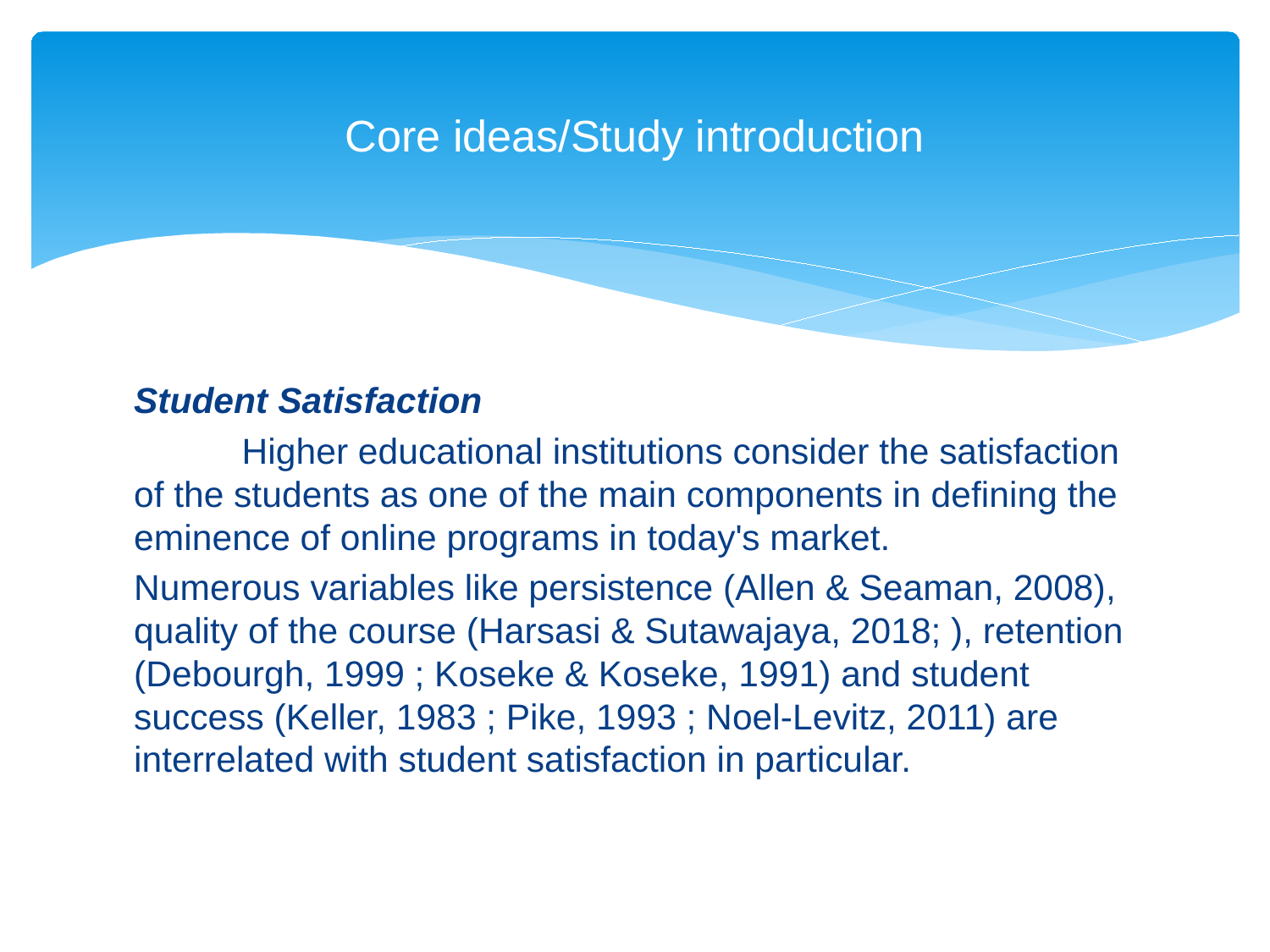

# Core ideas/Study introduction
Student Satisfaction
	Higher educational institutions consider the satisfaction of the students as one of the main components in defining the eminence of online programs in today's market.
Numerous variables like persistence (Allen & Seaman, 2008), quality of the course (Harsasi & Sutawajaya, 2018; ), retention (Debourgh, 1999 ; Koseke & Koseke, 1991) and student success (Keller, 1983 ; Pike, 1993 ; Noel-Levitz, 2011) are interrelated with student satisfaction in particular.